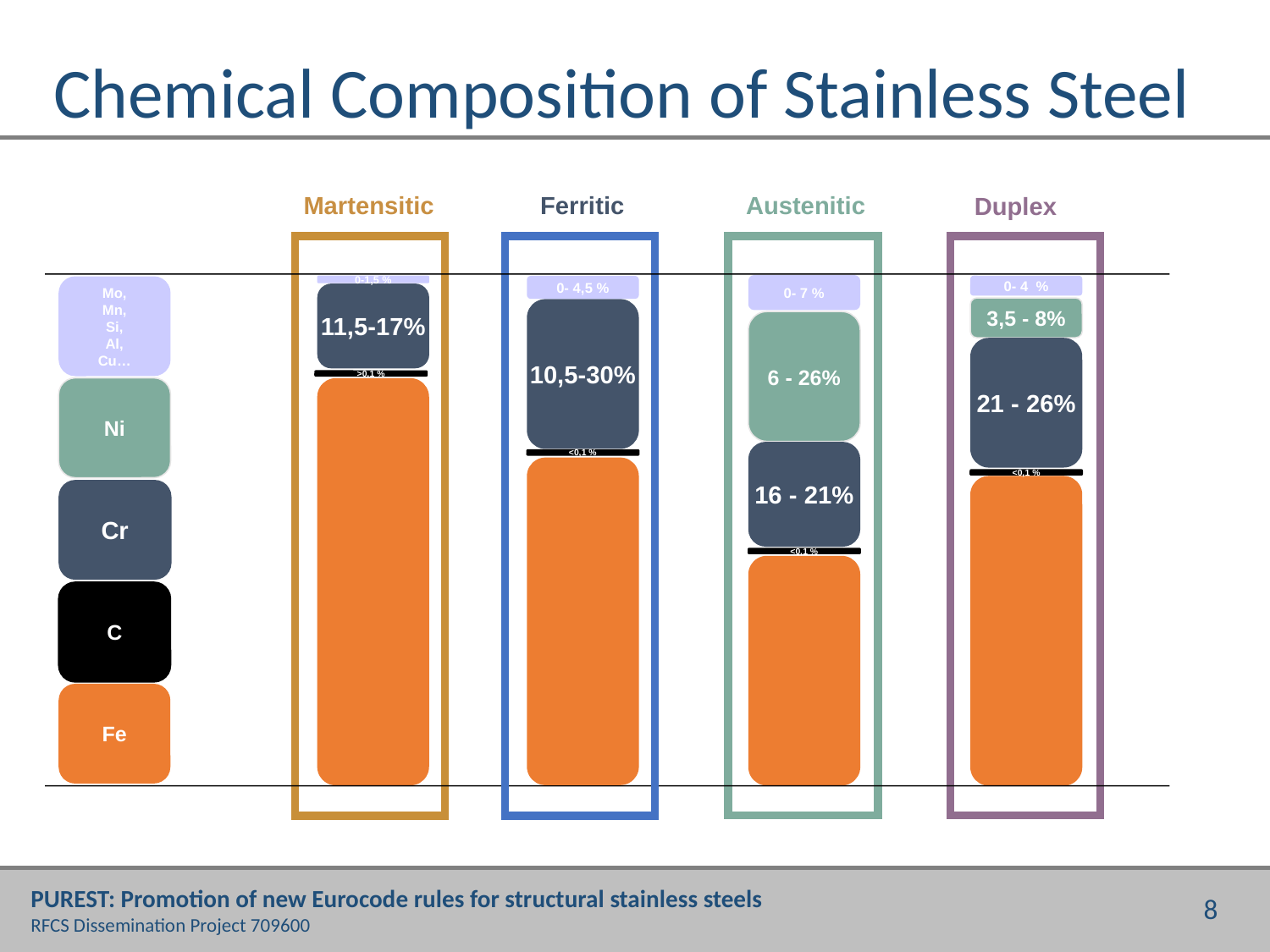

# Chemical Composition of Stainless Steel
Duplex

0- 4  %
3,5 - 8%
21 - 26%
<0,1 %

Martensitic
Ferritic

0- 4,5 %
10,5-30%
<0,1 %

Austenitic

0- 7 %
6 - 26%

16 - 21%

<0,1 %

0-1,5 %
Mo,
Mn,
Si,
Al,
Cu…
11,5-17%
>0,1 %
Ni

Cr
C

Fe